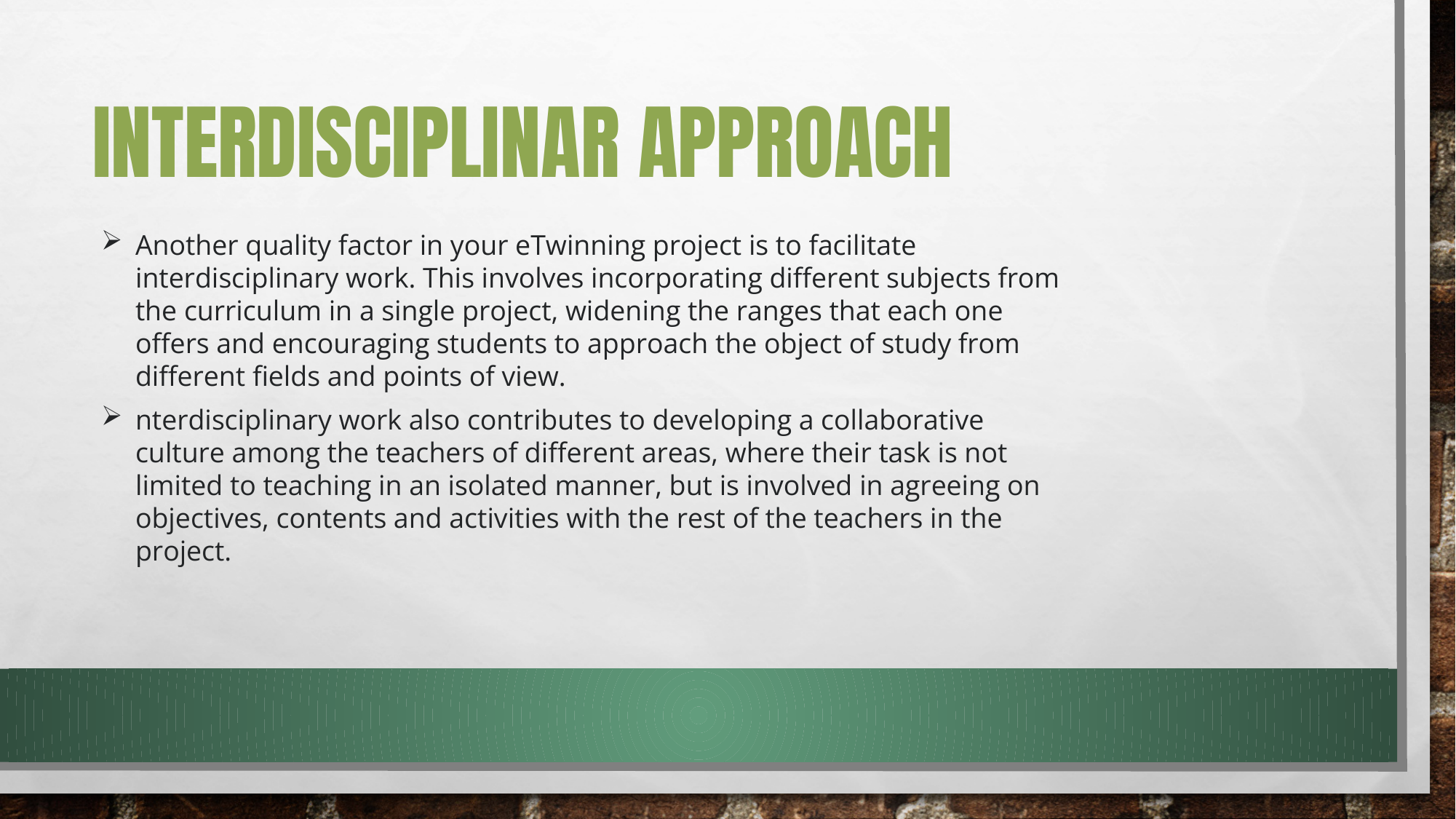

# Interdisciplinar approach
Another quality factor in your eTwinning project is to facilitate interdisciplinary work. This involves incorporating different subjects from the curriculum in a single project, widening the ranges that each one offers and encouraging students to approach the object of study from different fields and points of view.
nterdisciplinary work also contributes to developing a collaborative culture among the teachers of different areas, where their task is not limited to teaching in an isolated manner, but is involved in agreeing on objectives, contents and activities with the rest of the teachers in the project.